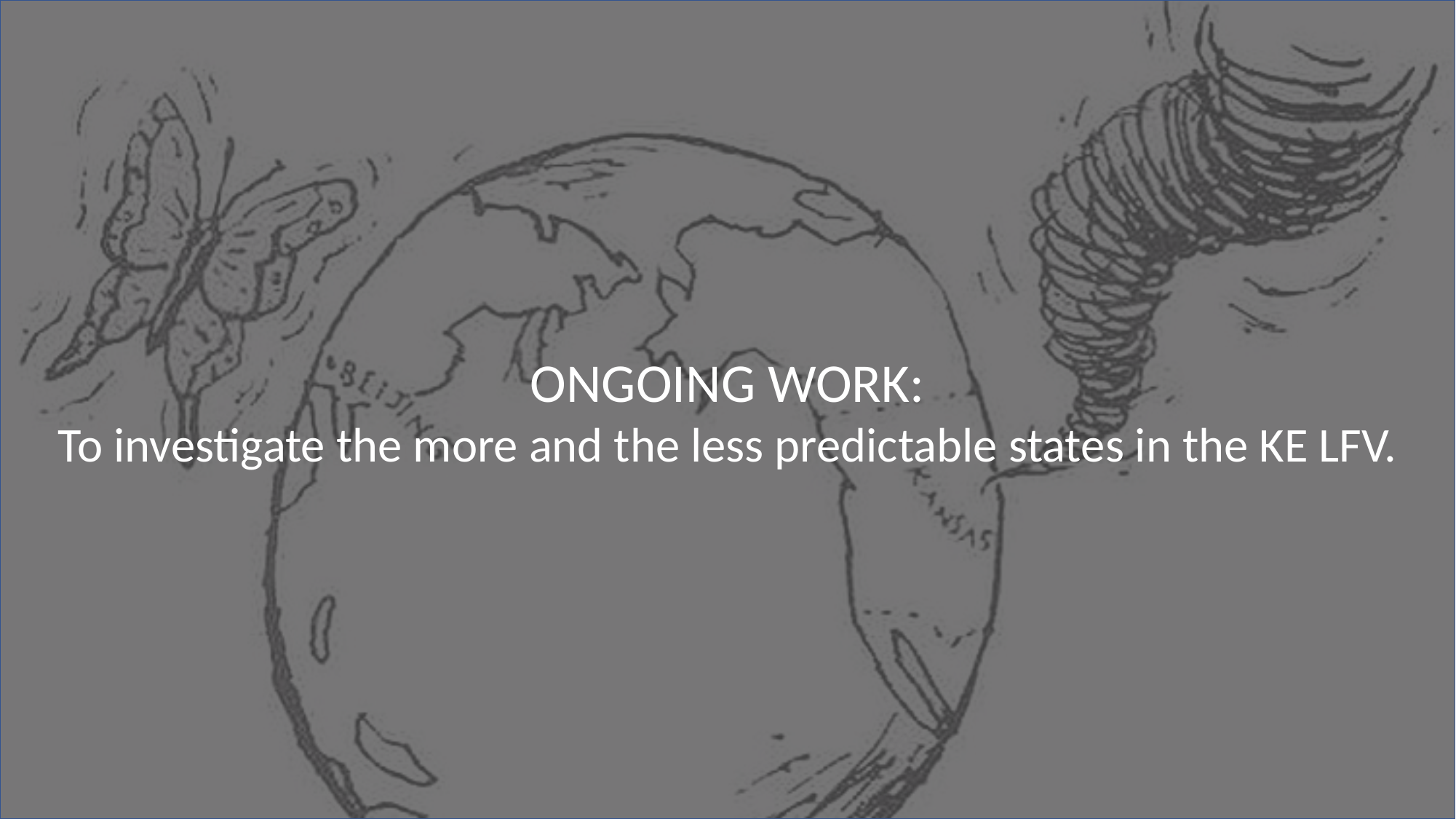

ONGOING WORK:
To investigate the more and the less predictable states in the KE LFV.